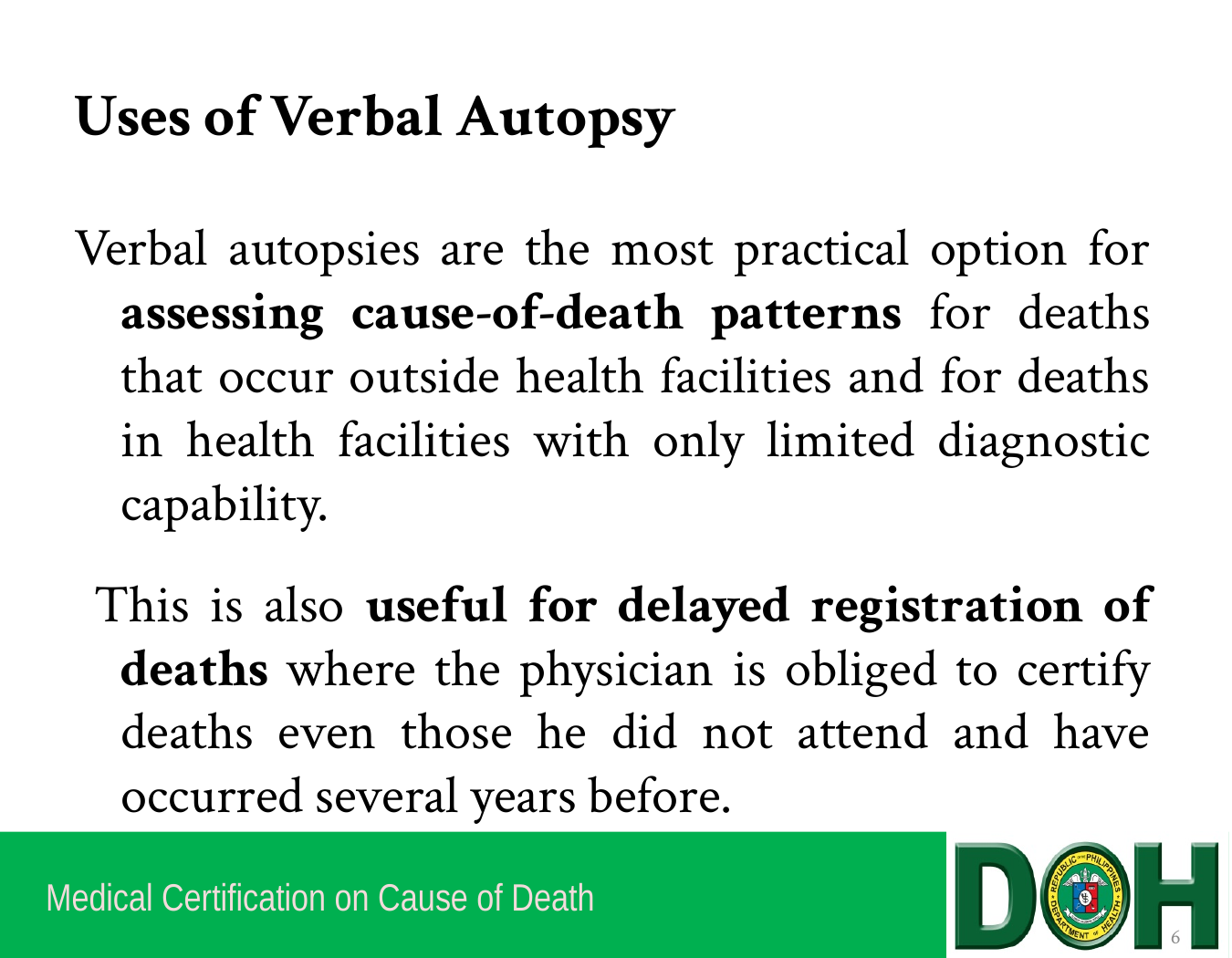

Uses of Verbal Autopsy

Verbal autopsies are the most practical option for assessing cause-of-death patterns for deaths that occur outside health facilities and for deaths in health facilities with only limited diagnostic capability.

 This is also useful for delayed registration of deaths where the physician is obliged to certify deaths even those he did not attend and have occurred several years before.